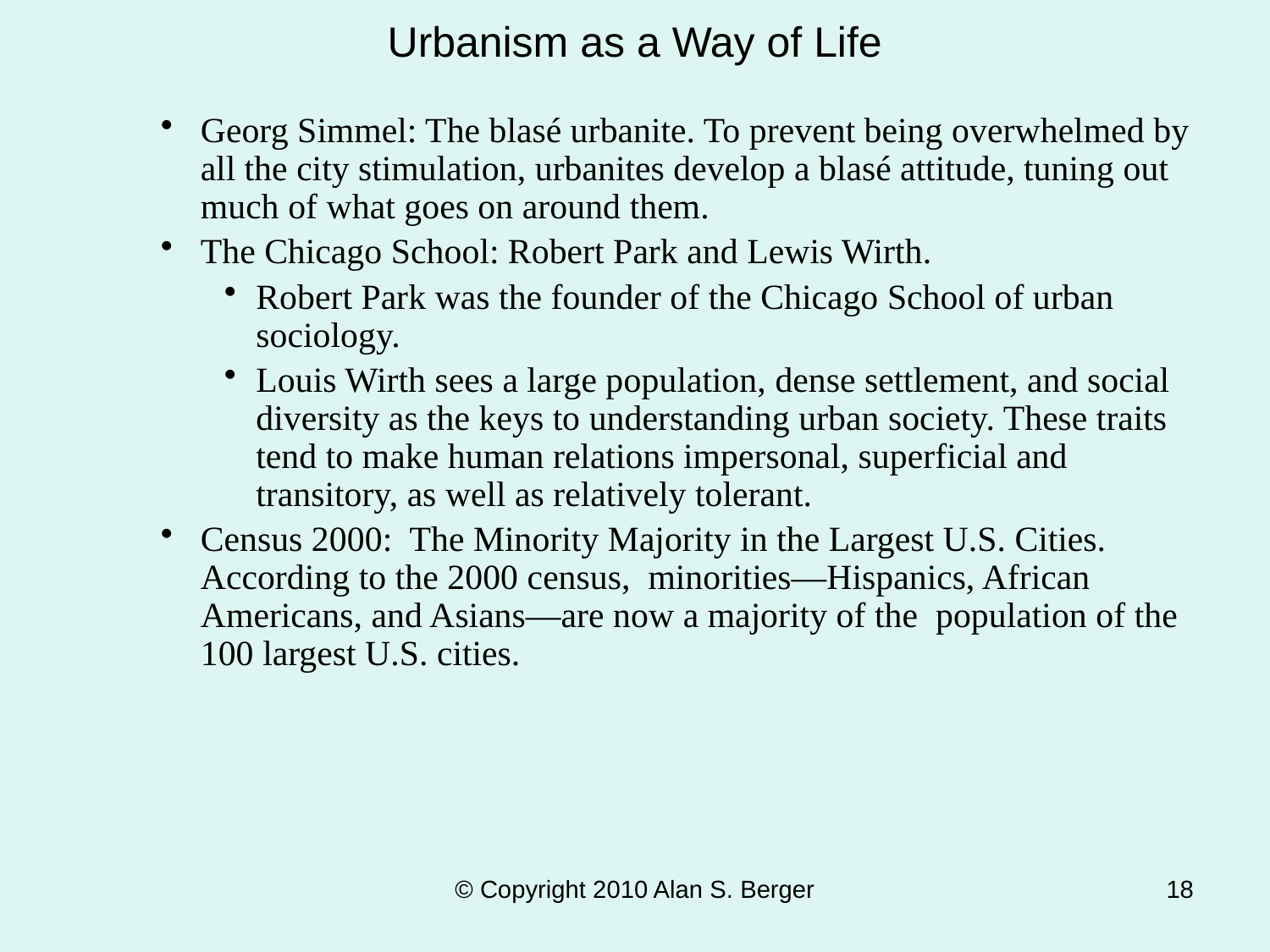

# Urbanism as a Way of Life
Georg Simmel: The blasé urbanite. To prevent being overwhelmed by all the city stimulation, urbanites develop a blasé attitude, tuning out much of what goes on around them.
The Chicago School: Robert Park and Lewis Wirth.
Robert Park was the founder of the Chicago School of urban sociology.
Louis Wirth sees a large population, dense settlement, and social diversity as the keys to understanding urban society. These traits tend to make human relations impersonal, superficial and transitory, as well as relatively tolerant.
Census 2000:  The Minority Majority in the Largest U.S. Cities.  According to the 2000 census,  minorities—Hispanics, African Americans, and Asians—are now a majority of the  population of the 100 largest U.S. cities.

© Copyright 2010 Alan S. Berger
18